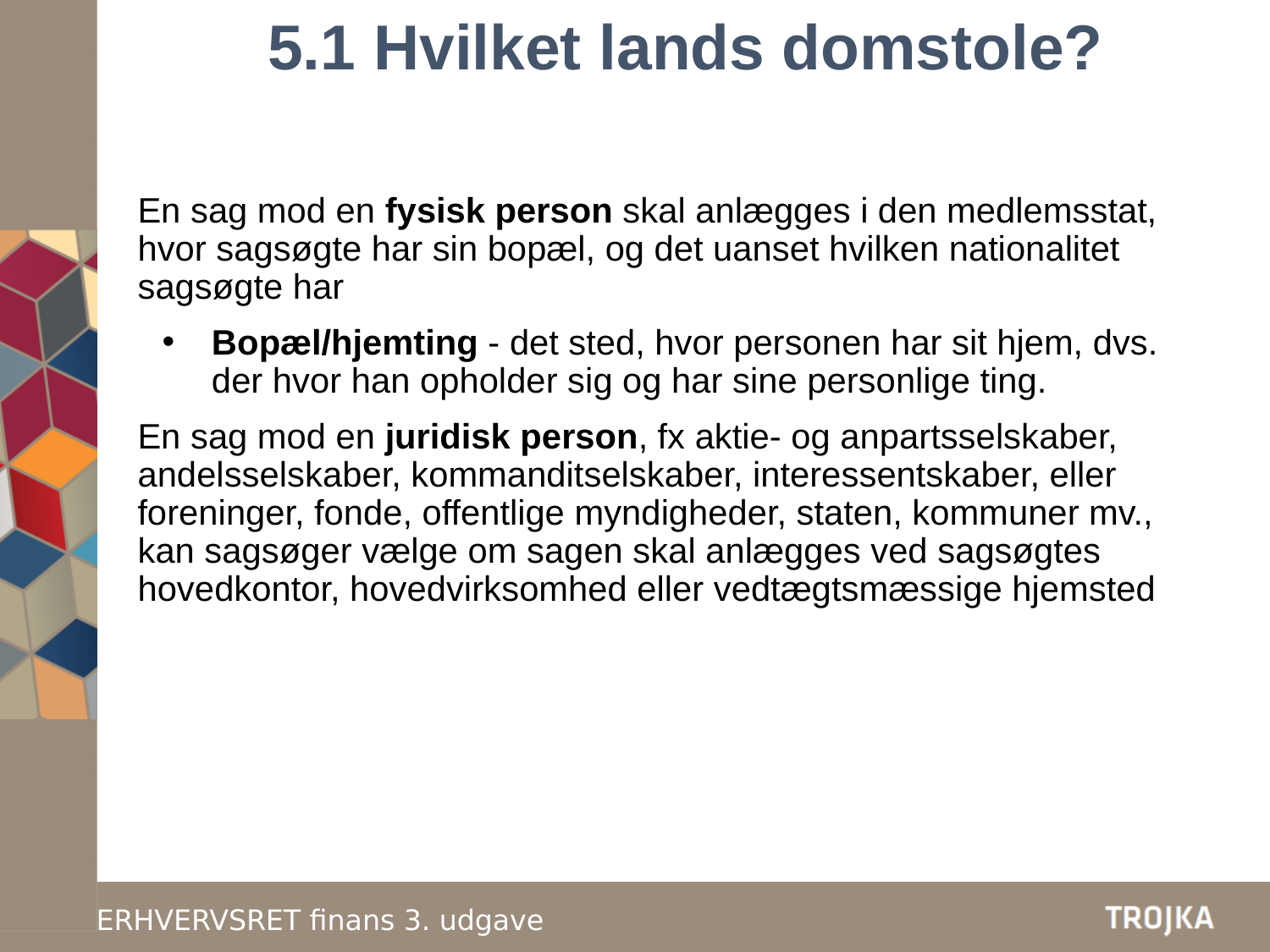

5.1 Hvilket lands domstole?
En sag mod en fysisk person skal anlægges i den medlemsstat, hvor sagsøgte har sin bopæl, og det uanset hvilken nationalitet sagsøgte har
Bopæl/hjemting - det sted, hvor personen har sit hjem, dvs. der hvor han opholder sig og har sine personlige ting.
En sag mod en juridisk person, fx aktie- og anpartsselskaber, andelsselskaber, kommanditselskaber, interessentskaber, eller foreninger, fonde, offentlige myndigheder, staten, kommuner mv., kan sagsøger vælge om sagen skal anlægges ved sagsøgtes hovedkontor, hovedvirksomhed eller vedtægtsmæssige hjemsted